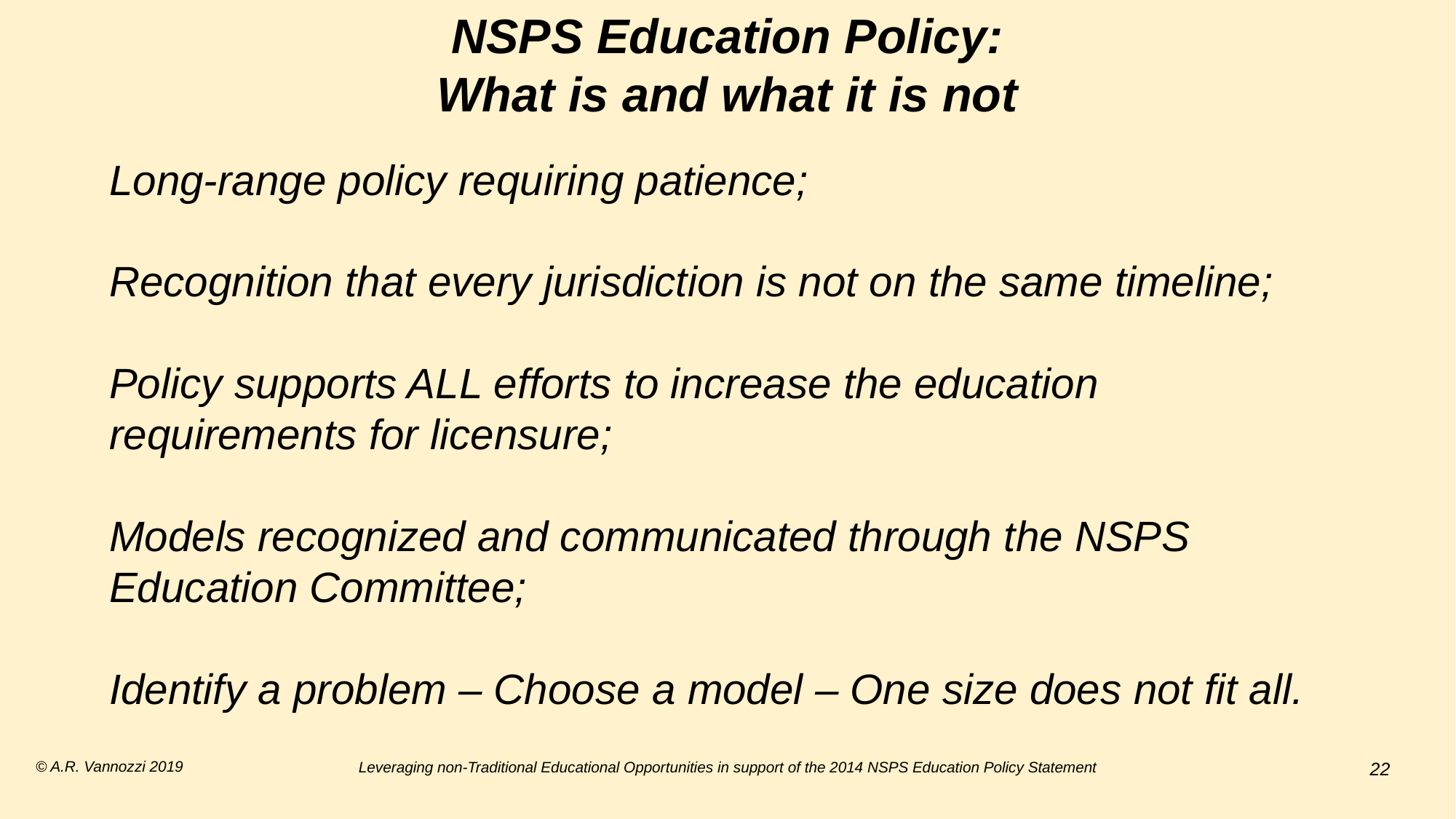

NSPS Education Policy:
What is and what it is not
Long-range policy requiring patience;

Recognition that every jurisdiction is not on the same timeline;

Policy supports ALL efforts to increase the education requirements for licensure;

Models recognized and communicated through the NSPS Education Committee;

Identify a problem – Choose a model – One size does not fit all.
© A.R. Vannozzi 2019
Leveraging non-Traditional Educational Opportunities in support of the 2014 NSPS Education Policy Statement
22